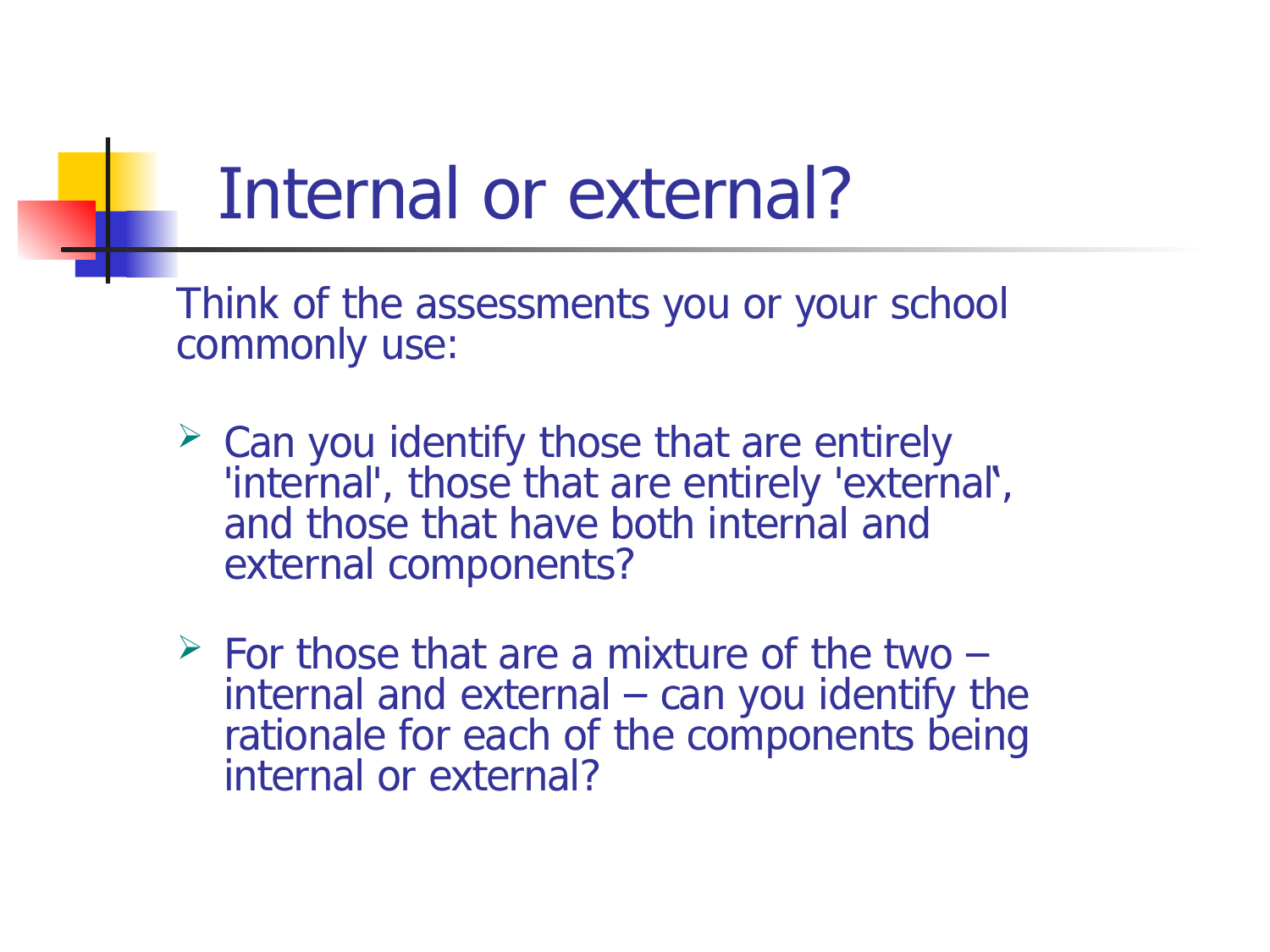

# Internal or external?
Think of the assessments you or your school commonly use:

Can you identify those that are entirely 'internal', those that are entirely 'external‘, and those that have both internal and external components?
For those that are a mixture of the two – internal and external – can you identify the rationale for each of the components being internal or external?